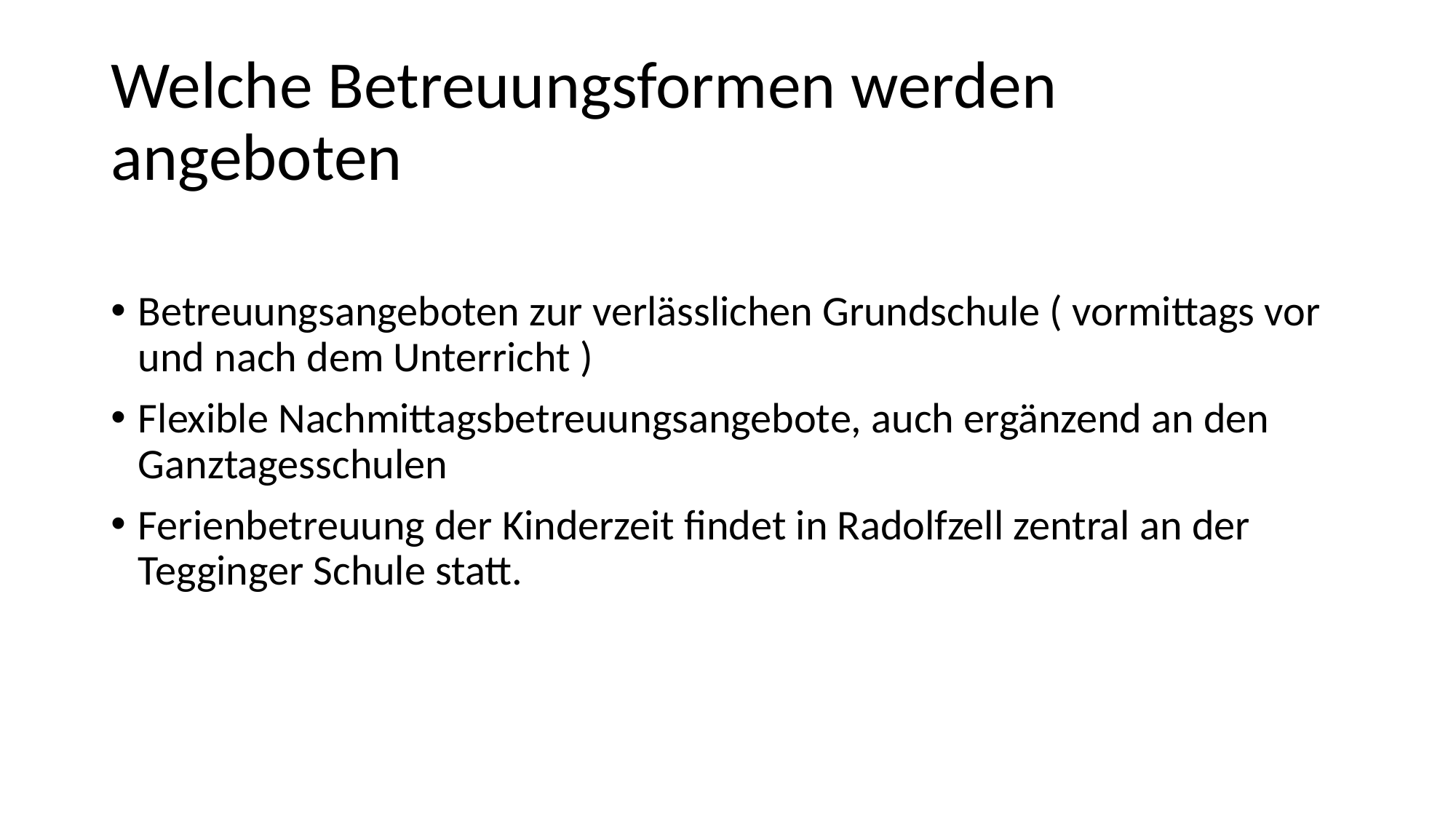

# Welche Betreuungsformen werden angeboten

Betreuungsangeboten zur verlässlichen Grundschule ( vormittags vor und nach dem Unterricht )
Flexible Nachmittagsbetreuungsangebote, auch ergänzend an den Ganztagesschulen
Ferienbetreuung der Kinderzeit findet in Radolfzell zentral an der Tegginger Schule statt.